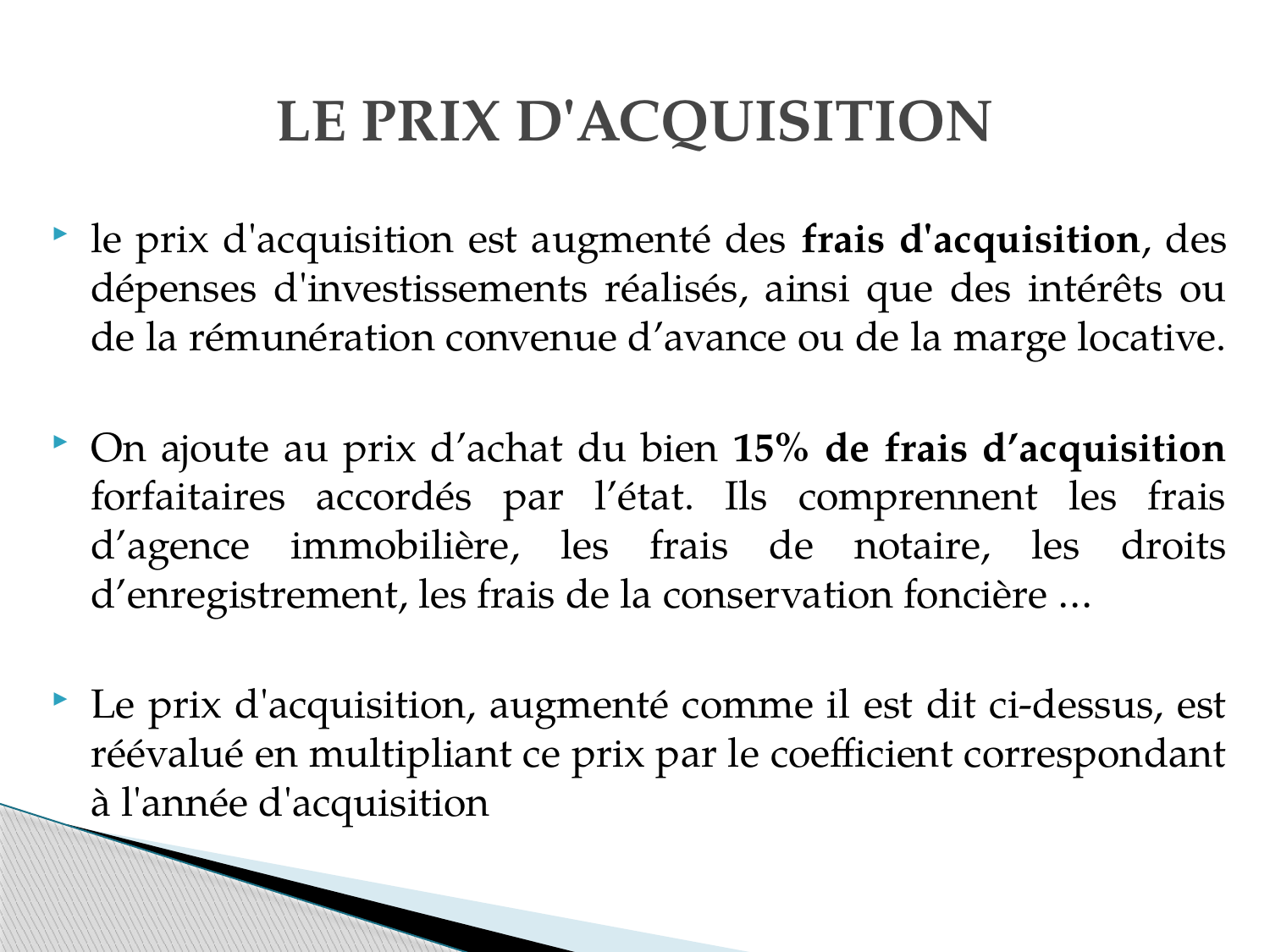

# le prix d'acquisition
le prix d'acquisition est augmenté des frais d'acquisition, des dépenses d'investissements réalisés, ainsi que des intérêts ou de la rémunération convenue d’avance ou de la marge locative.

On ajoute au prix d’achat du bien 15% de frais d’acquisition forfaitaires accordés par l’état. Ils comprennent les frais d’agence immobilière, les frais de notaire, les droits d’enregistrement, les frais de la conservation foncière …

Le prix d'acquisition, augmenté comme il est dit ci-dessus, est réévalué en multipliant ce prix par le coefficient correspondant à l'année d'acquisition